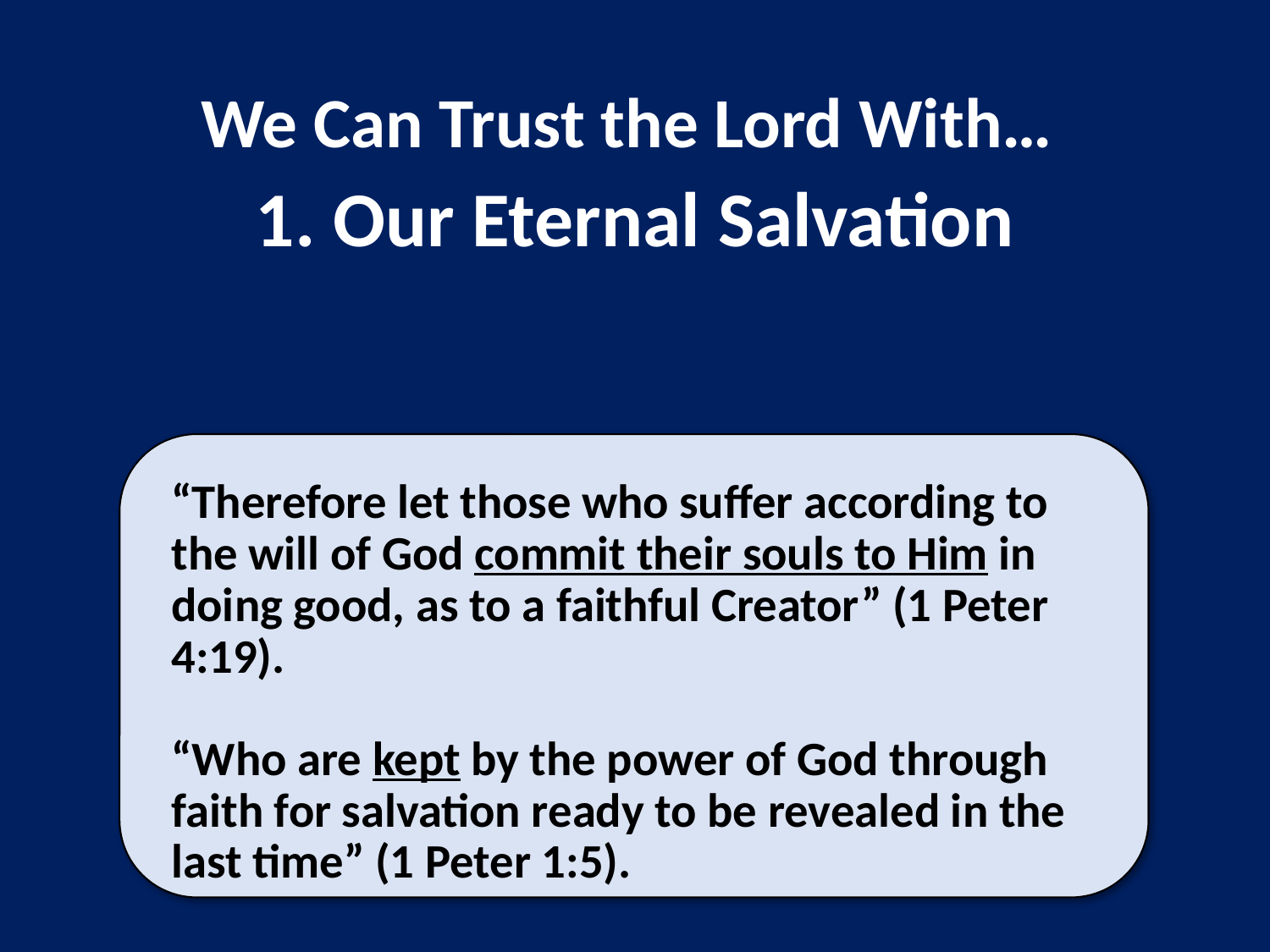

# We Can Trust the Lord With… 1. Our Eternal Salvation

“Therefore let those who suffer according to the will of God commit their souls to Him in doing good, as to a faithful Creator” (1 Peter 4:19).

“Who are kept by the power of God through faith for salvation ready to be revealed in the last time” (1 Peter 1:5).